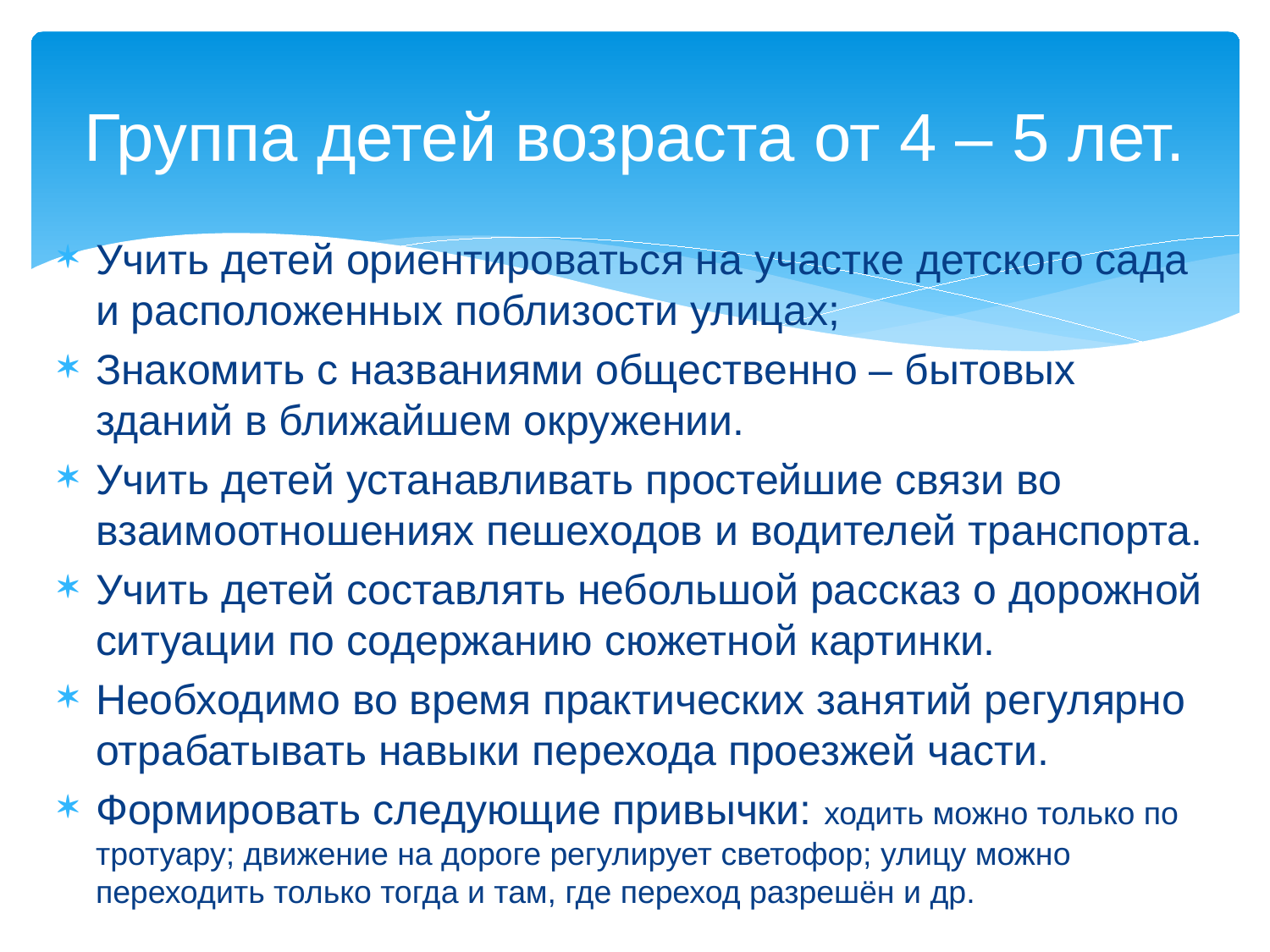

# Группа детей возраста от 4 – 5 лет.
Учить детей ориентироваться на участке детского сада и расположенных поблизости улицах;
Знакомить с названиями общественно – бытовых зданий в ближайшем окружении.
Учить детей устанавливать простейшие связи во взаимоотношениях пешеходов и водителей транспорта.
Учить детей составлять небольшой рассказ о дорожной ситуации по содержанию сюжетной картинки.
Необходимо во время практических занятий регулярно отрабатывать навыки перехода проезжей части.
Формировать следующие привычки: ходить можно только по тротуару; движение на дороге регулирует светофор; улицу можно переходить только тогда и там, где переход разрешён и др.